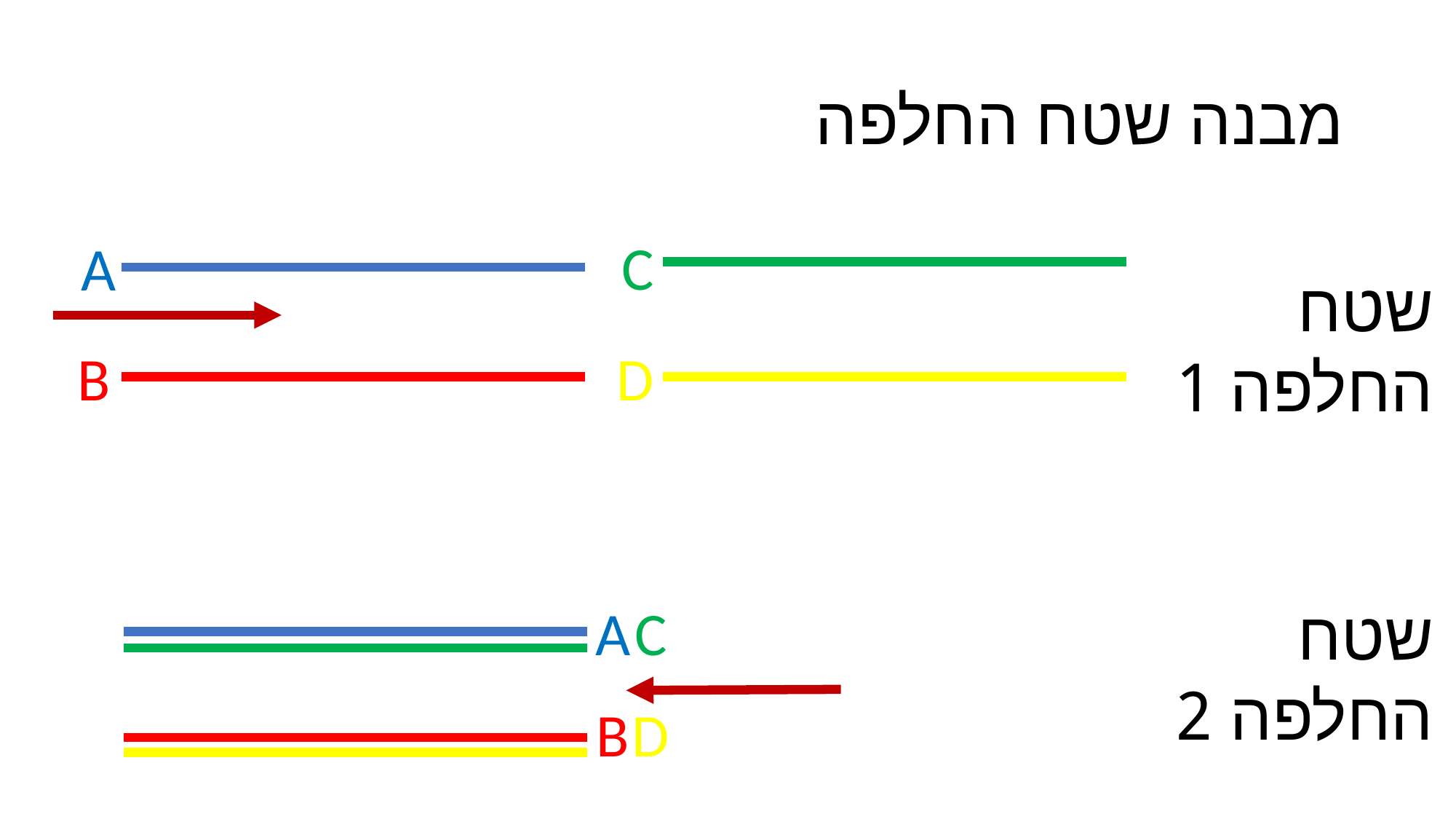

# מבנה שטח החלפה
C
A
שטח החלפה 1
B
D
שטח החלפה 2
C
A
D
B